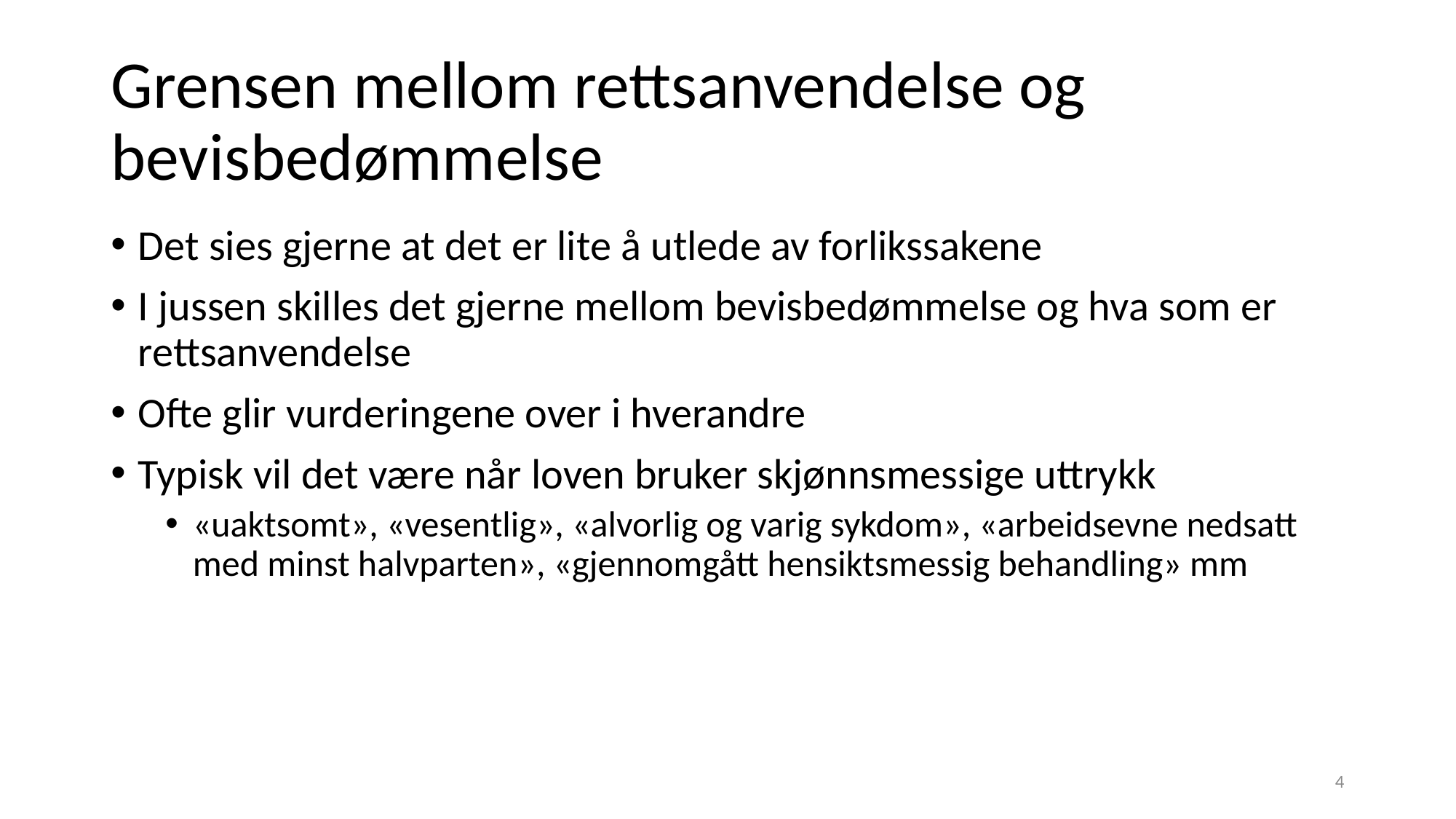

# Grensen mellom rettsanvendelse og bevisbedømmelse
Det sies gjerne at det er lite å utlede av forlikssakene
I jussen skilles det gjerne mellom bevisbedømmelse og hva som er rettsanvendelse
Ofte glir vurderingene over i hverandre
Typisk vil det være når loven bruker skjønnsmessige uttrykk
«uaktsomt», «vesentlig», «alvorlig og varig sykdom», «arbeidsevne nedsatt med minst halvparten», «gjennomgått hensiktsmessig behandling» mm
4